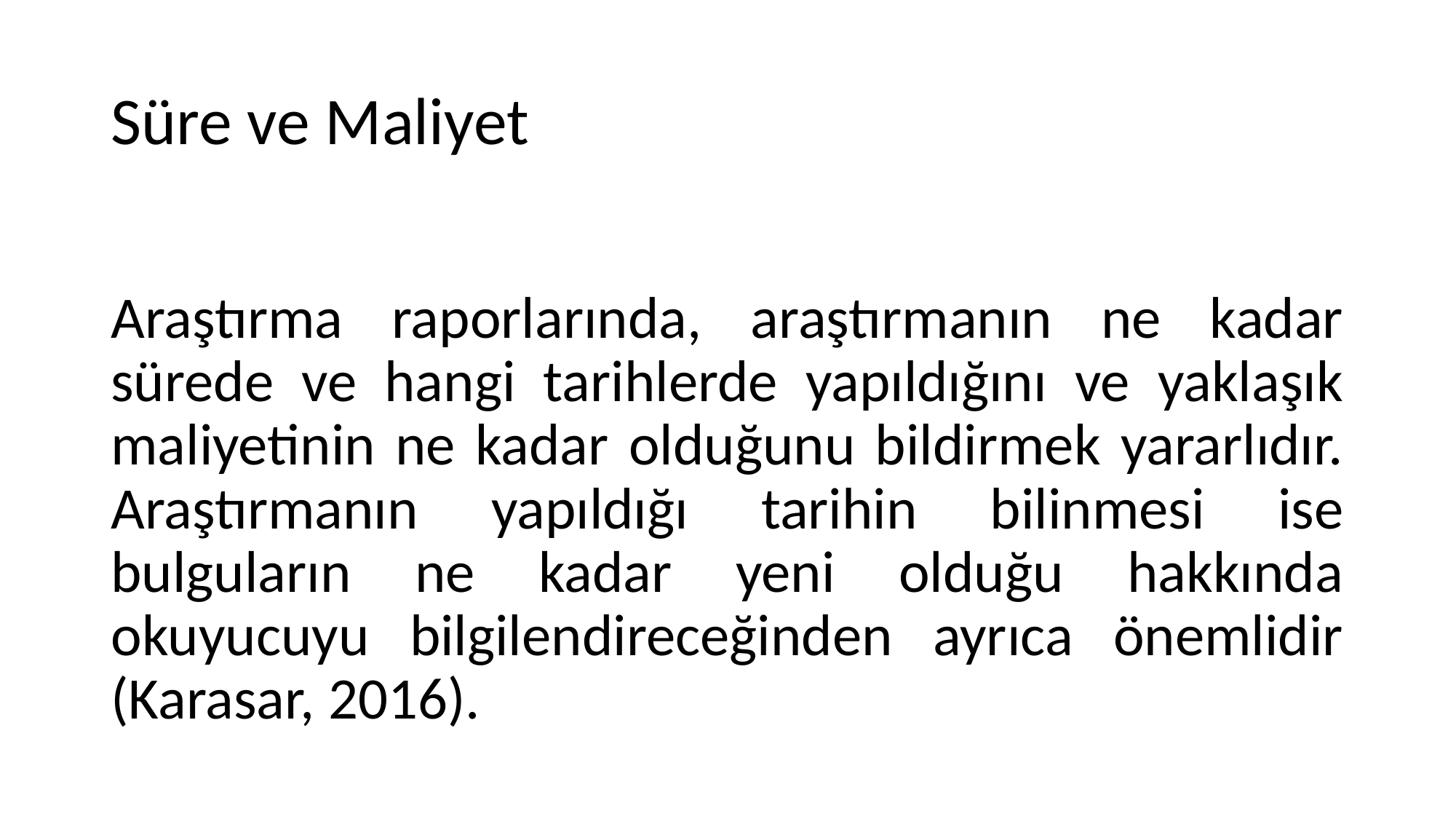

# Süre ve Maliyet

Araştırma raporlarında, araştırmanın ne kadar sürede ve hangi tarihlerde yapıldığını ve yaklaşık maliyetinin ne kadar olduğunu bildirmek yararlıdır. Araştırmanın yapıldığı tarihin bilinmesi ise bulguların ne kadar yeni olduğu hakkında okuyucuyu bilgilendireceğinden ayrıca önemlidir (Karasar, 2016).